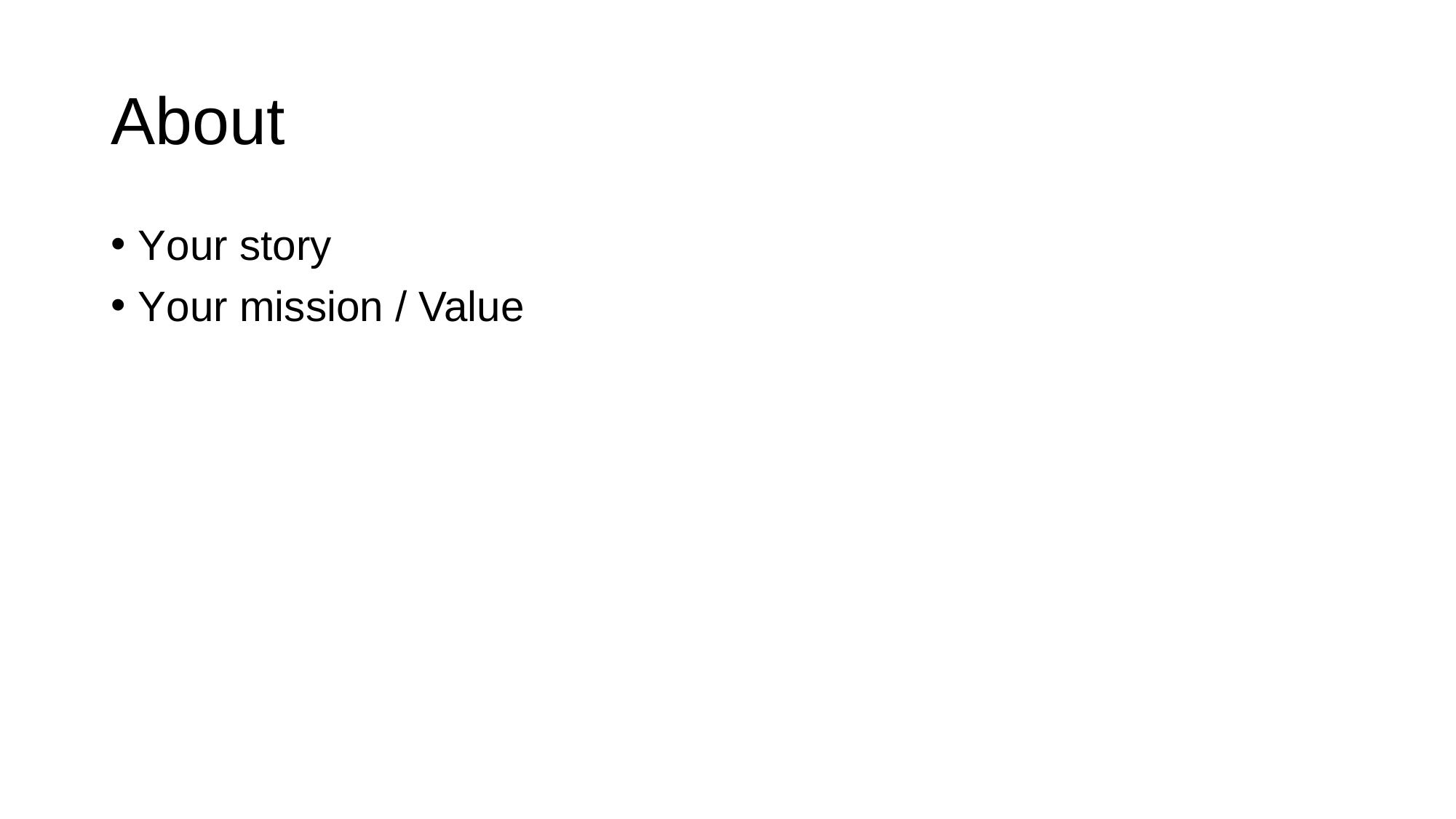

# About
Your story
Your mission / Value